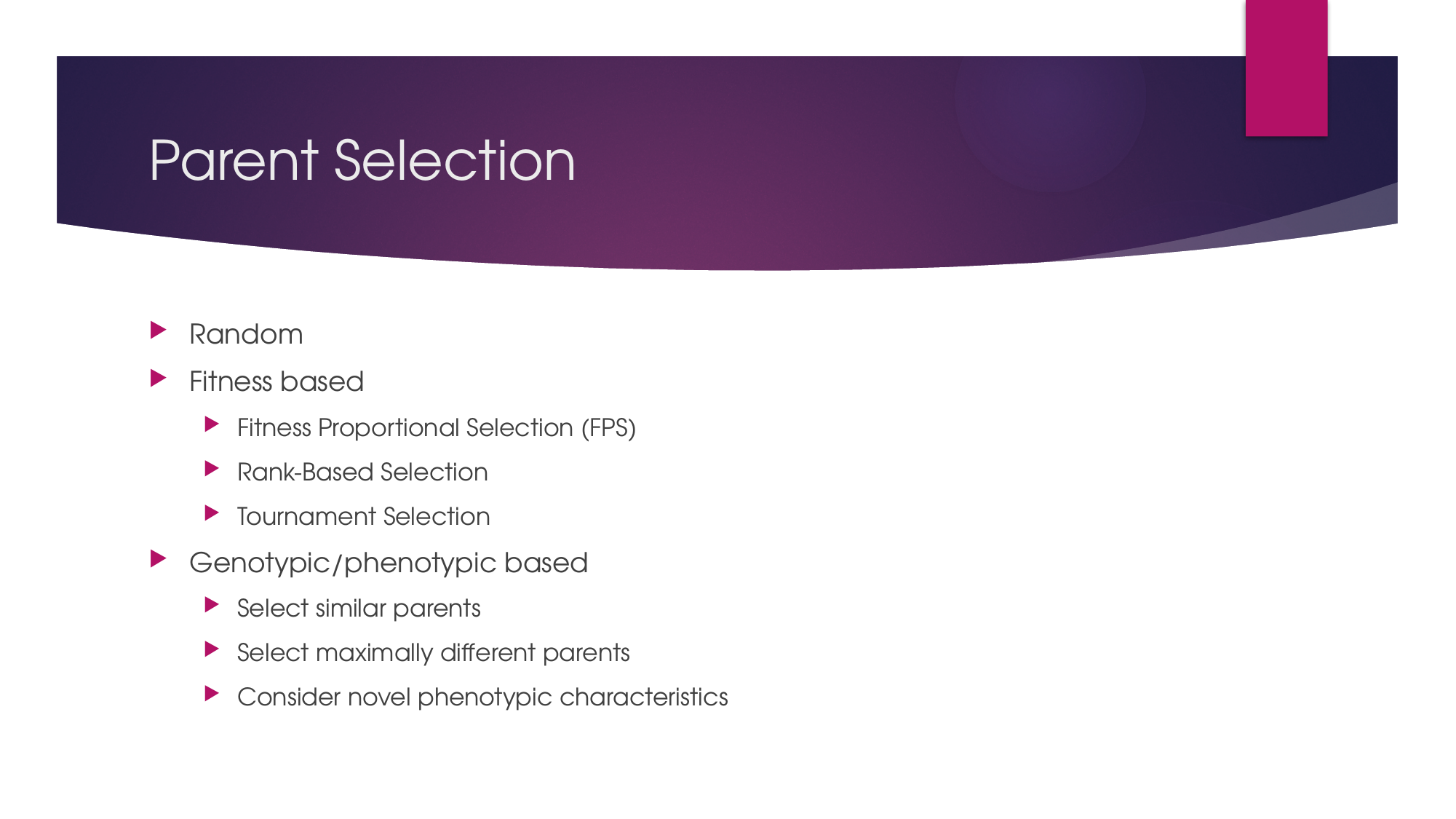

# Parent Selection
Random
Fitness based
Fitness Proportional Selection (FPS)
Rank-Based Selection
Tournament Selection
Genotypic/phenotypic based
Select similar parents
Select maximally different parents
Consider novel phenotypic characteristics